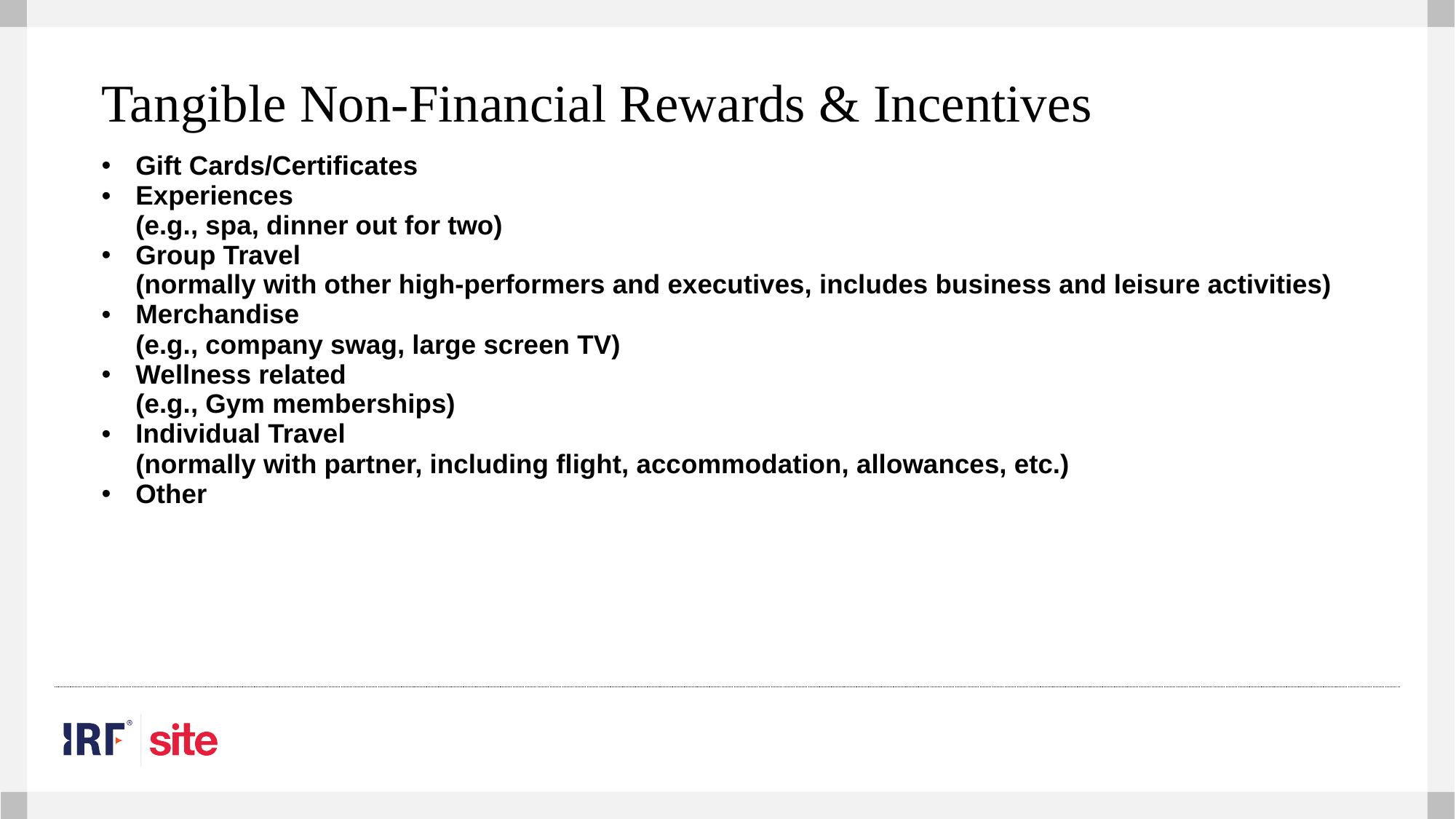

Tangible Non-Financial Rewards & Incentives
Gift Cards/Certificates
Experiences
(e.g., spa, dinner out for two)
Group Travel
(normally with other high-performers and executives, includes business and leisure activities)
Merchandise
(e.g., company swag, large screen TV)
Wellness related
(e.g., Gym memberships)
Individual Travel
(normally with partner, including flight, accommodation, allowances, etc.)
Other